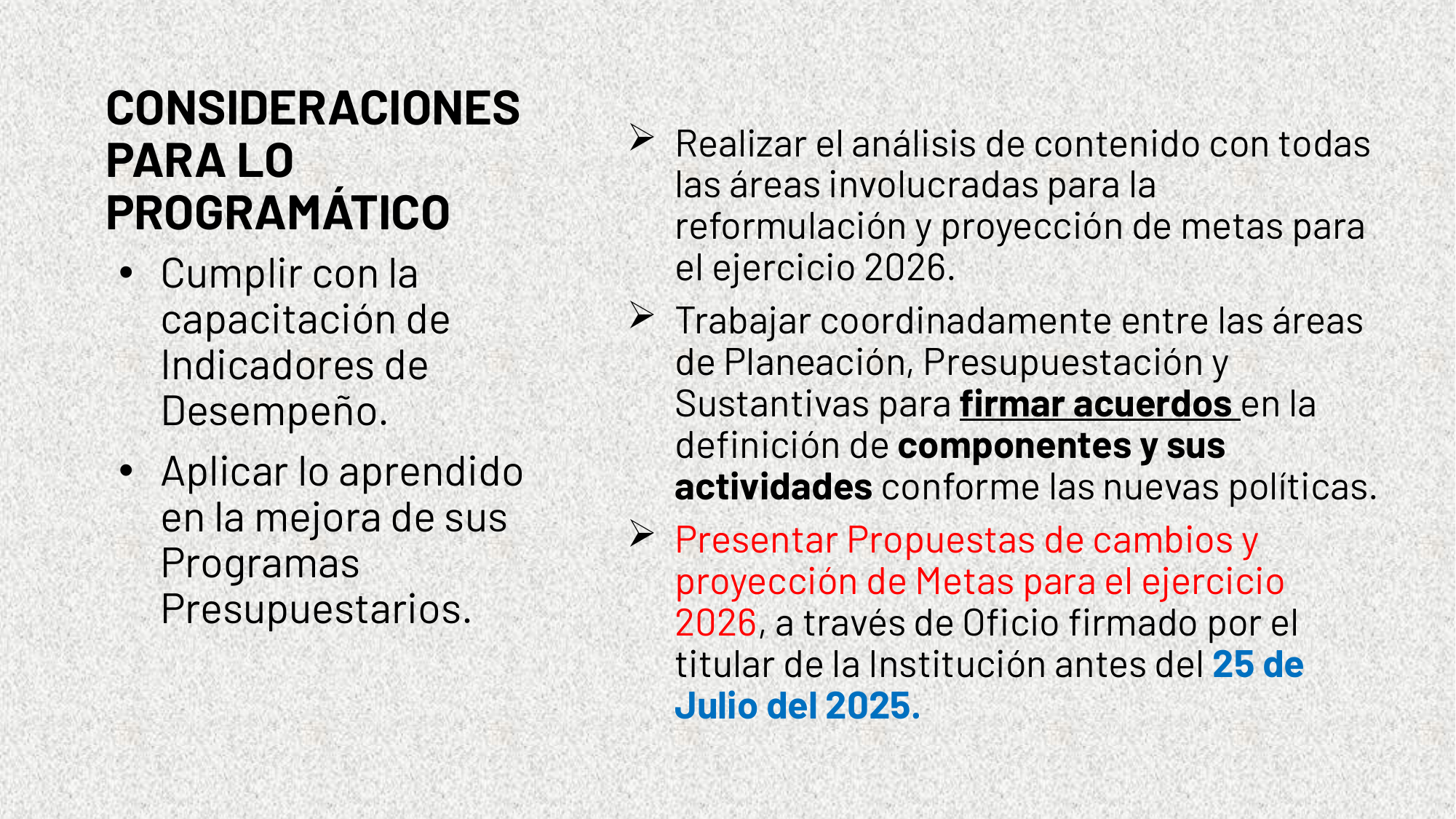

# CONSIDERACIONES PARA LO PROGRAMÁTICO
Realizar el análisis de contenido con todas las áreas involucradas para la reformulación y proyección de metas para el ejercicio 2026.
Trabajar coordinadamente entre las áreas de Planeación, Presupuestación y Sustantivas para firmar acuerdos en la definición de componentes y sus actividades conforme las nuevas políticas.
Presentar Propuestas de cambios y proyección de Metas para el ejercicio 2026, a través de Oficio firmado por el titular de la Institución antes del 25 de Julio del 2025.
Cumplir con la capacitación de Indicadores de Desempeño.
Aplicar lo aprendido en la mejora de sus Programas Presupuestarios.